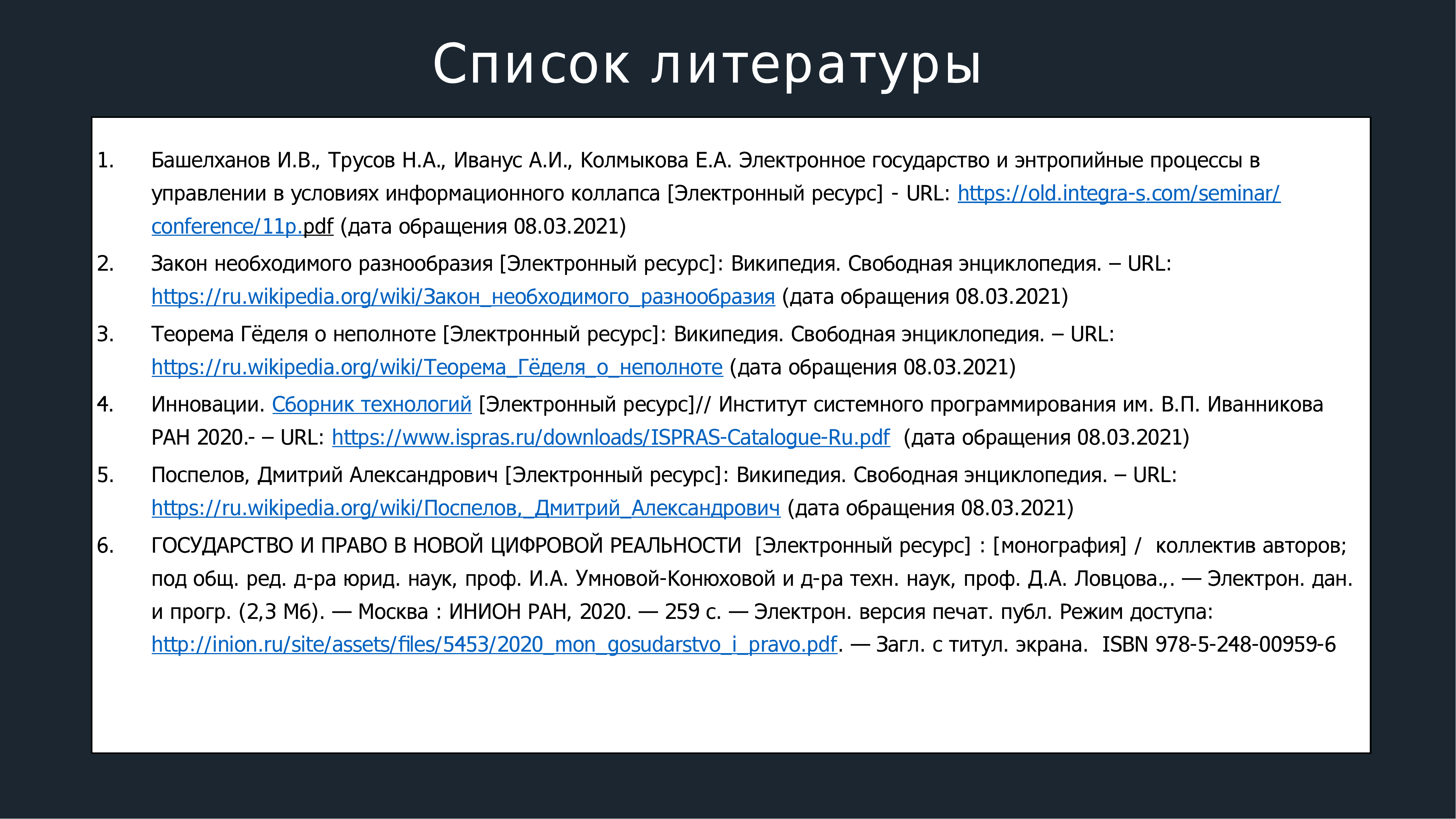

# Список литературы

Башелханов И.В., Трусов Н.А., Иванус А.И., Колмыкова Е.А. Электронное государство и энтропийные процессы в управлении в условиях информационного коллапса [Электронный ресурс] - URL: https://old.integra-s.com/seminar/conference/11p.pdf (дата обращения 08.03.2021)
Закон необходимого разнообразия [Электронный ресурс]: Википедия. Свободная энциклопедия. – URL: https://ru.wikipedia.org/wiki/Закон_необходимого_разнообразия (дата обращения 08.03.2021)
Теорема Гёделя о неполноте [Электронный ресурс]: Википедия. Свободная энциклопедия. – URL: https://ru.wikipedia.org/wiki/Теорема_Гёделя_о_неполноте (дата обращения 08.03.2021)
Инновации. Сборник технологий [Электронный ресурс]// Институт системного программирования им. В.П. Иванникова РАН 2020.- – URL: https://www.ispras.ru/downloads/ISPRAS-Catalogue-Ru.pdf  (дата обращения 08.03.2021)
Поспелов, Дмитрий Александрович [Электронный ресурс]: Википедия. Свободная энциклопедия. – URL: https://ru.wikipedia.org/wiki/Поспелов,_Дмитрий_Александрович (дата обращения 08.03.2021)
ГОСУДАРСТВО И ПРАВО В НОВОЙ ЦИФРОВОЙ РЕАЛЬНОСТИ  [Электронный ресурс] : [монография] /  коллектив авторов; под общ. ред. д-ра юрид. наук, проф. И.А. Умновой-Конюховой и д-ра техн. наук, проф. Д.А. Ловцова.,. — Электрон. дан. и прогр. (2,3 Мб). — Москва : ИНИОН РАН, 2020. — 259 с. — Электрон. версия печат. публ. Режим доступа: 
http://inion.ru/site/assets/files/5453/2020_mon_gosudarstvo_i_pravo.pdf. — Загл. с титул. экрана.  ISBN 978-5-248-00959-6